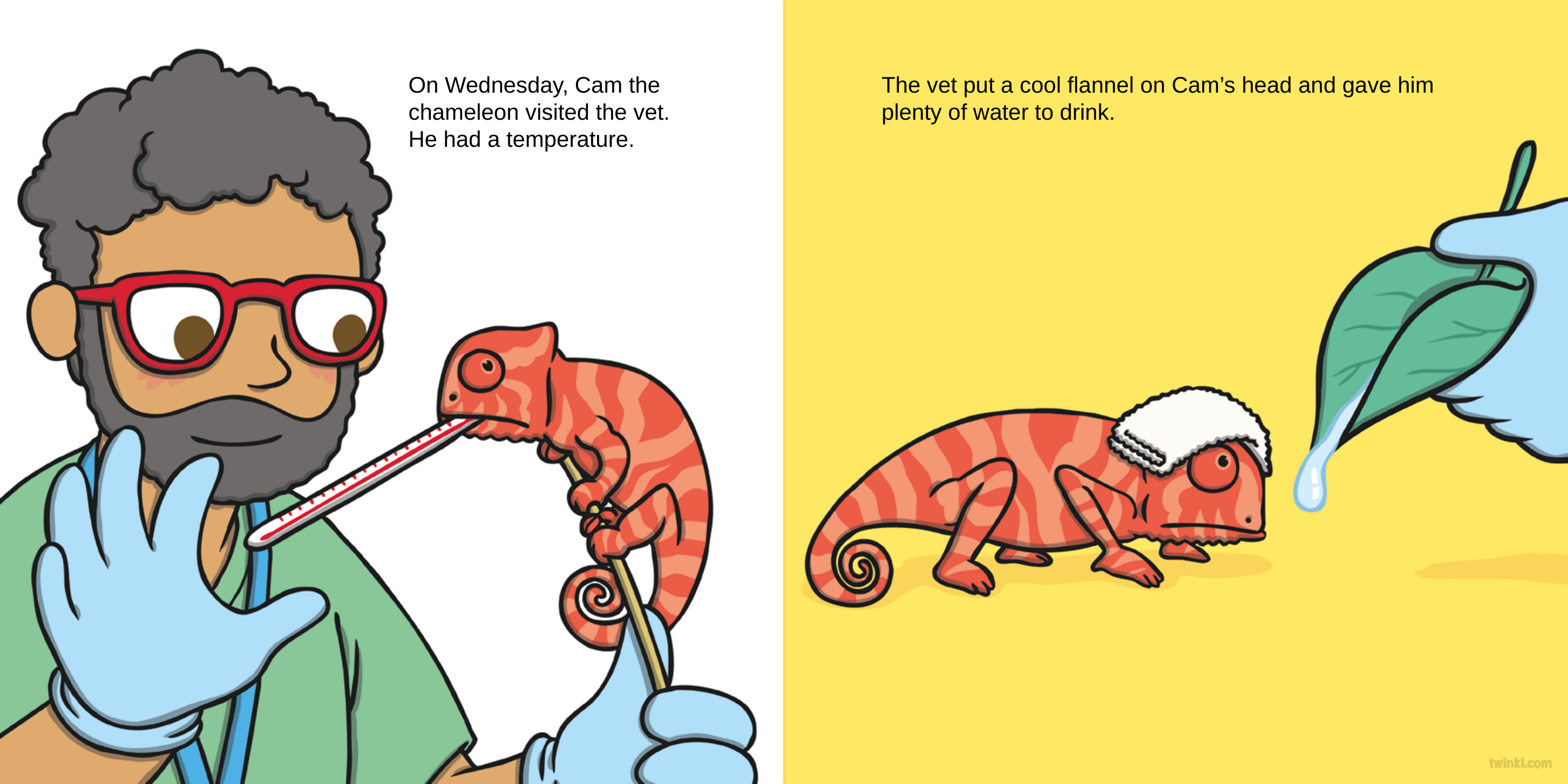

On Wednesday, Cam the chameleon visited the vet. He had a temperature.
The vet put a cool flannel on Cam’s head and gave him plenty of water to drink.